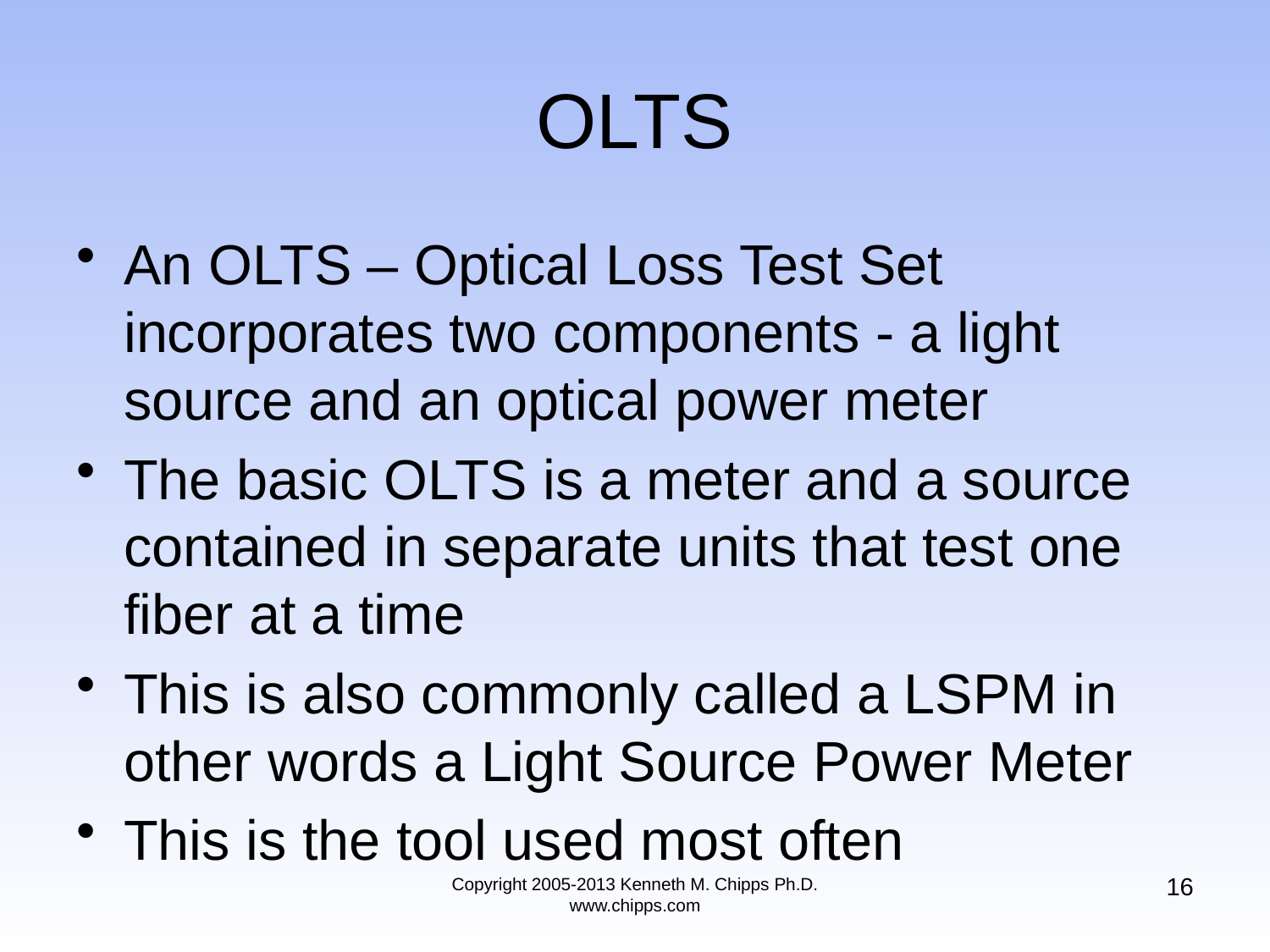

# OLTS
An OLTS – Optical Loss Test Set incorporates two components - a light source and an optical power meter
The basic OLTS is a meter and a source contained in separate units that test one fiber at a time
This is also commonly called a LSPM in other words a Light Source Power Meter
This is the tool used most often
16
Copyright 2005-2013 Kenneth M. Chipps Ph.D. www.chipps.com